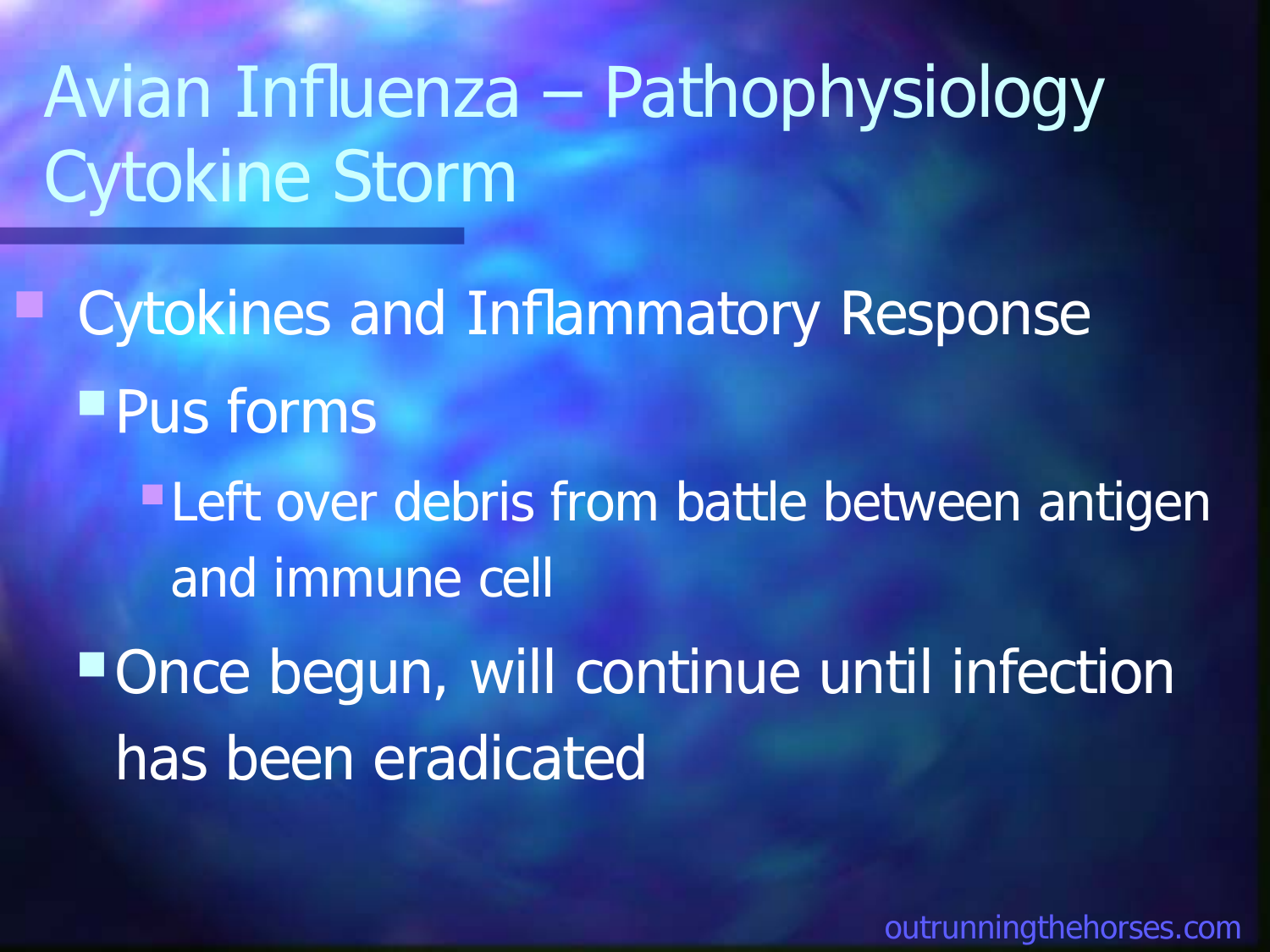

# Avian Influenza – Pathophysiology Cytokine Storm
 Cytokines and Inflammatory Response
Pus forms
Left over debris from battle between antigen and immune cell
Once begun, will continue until infection has been eradicated

outrunningthehorses.com